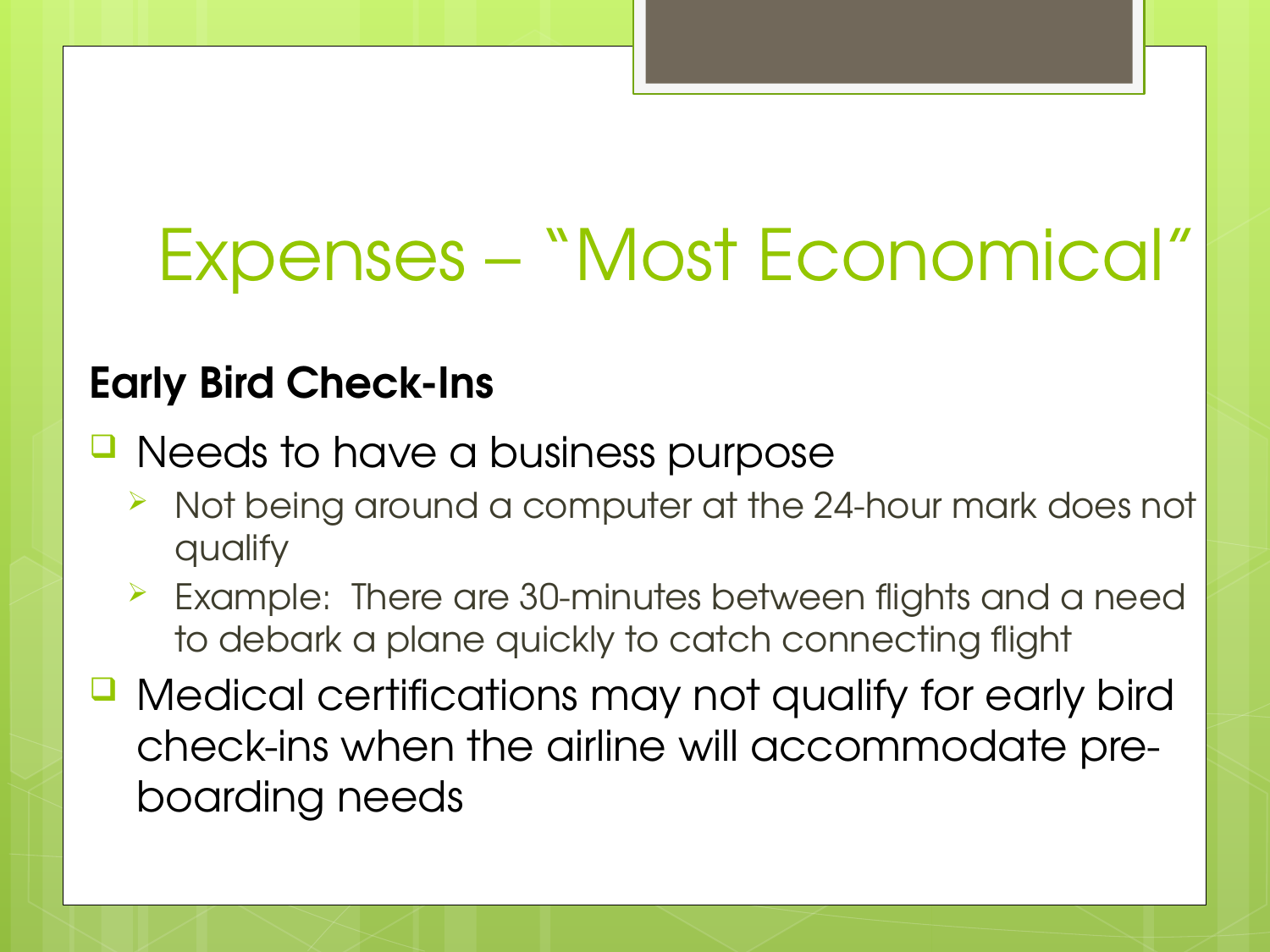

# Expenses – “Most Economical”
Early Bird Check-Ins
Needs to have a business purpose
Not being around a computer at the 24-hour mark does not qualify
Example:  There are 30-minutes between flights and a need to debark a plane quickly to catch connecting flight
Medical certifications may not qualify for early bird check-ins when the airline will accommodate pre-boarding needs